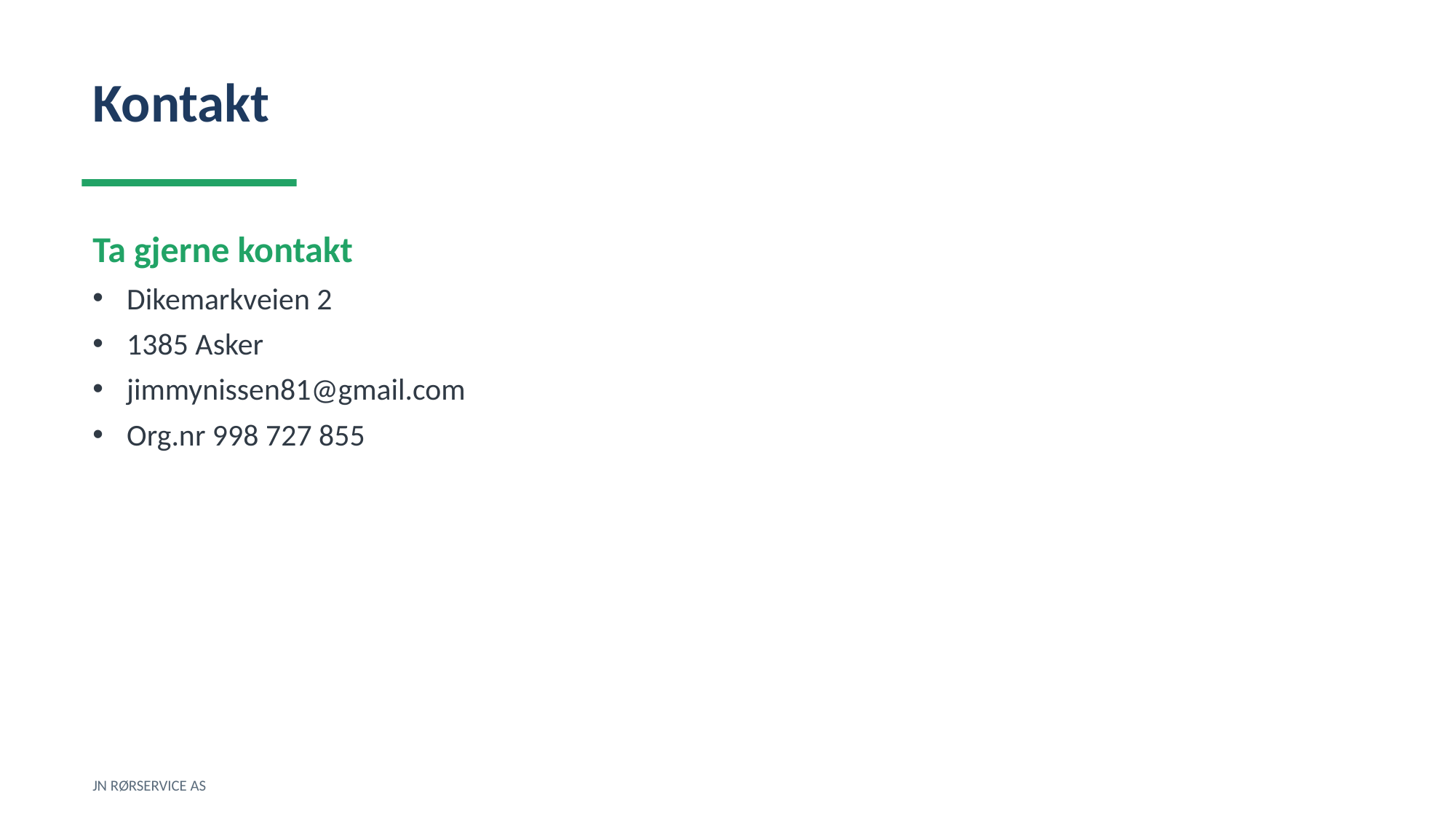

Kontakt

Ta gjerne kontakt
Dikemarkveien 2
1385 Asker
jimmynissen81@gmail.com
Org.nr 998 727 855
JN RØRSERVICE AS